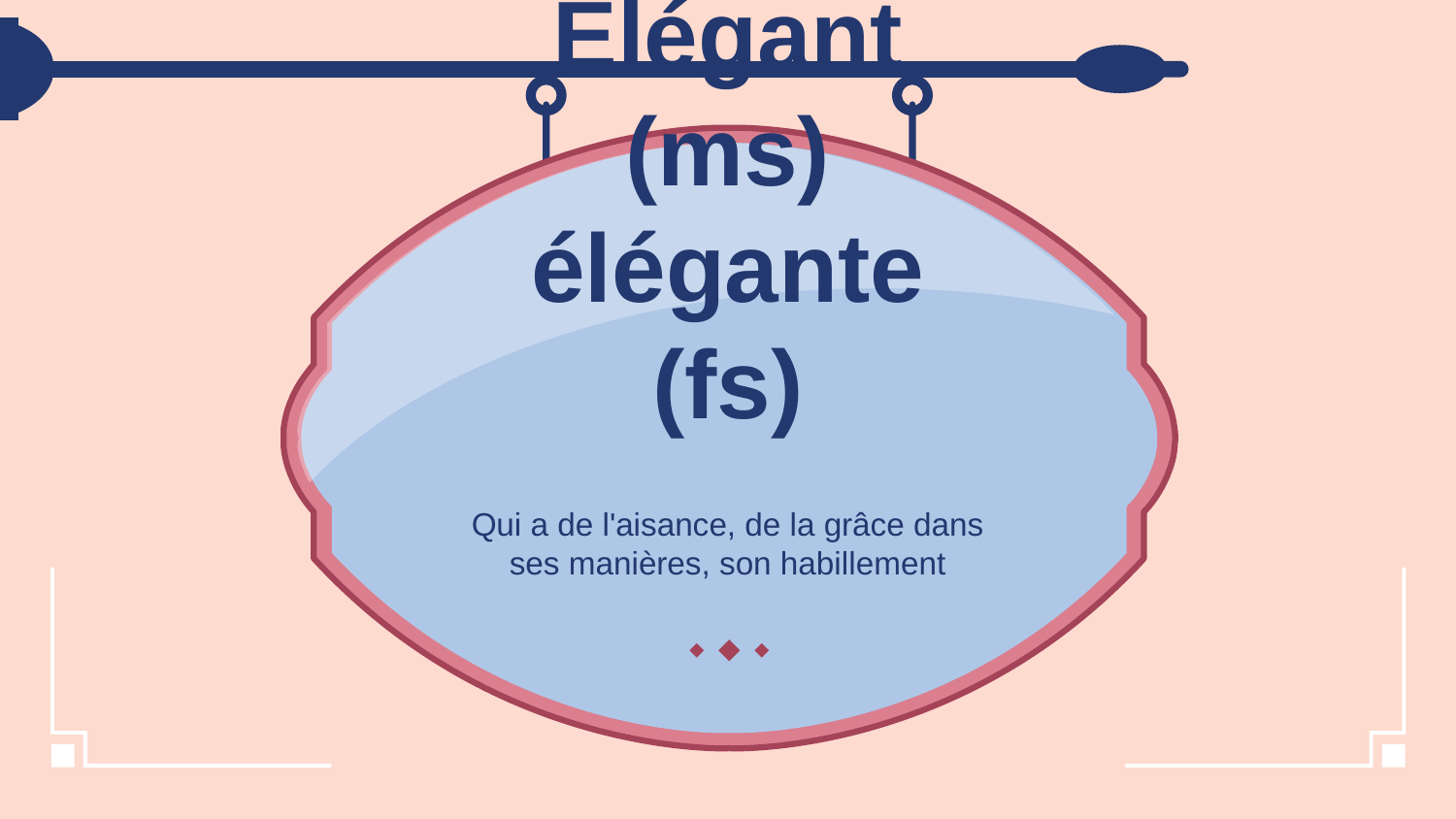

# Élégant (ms) élégante (fs)
Qui a de l'aisance, de la grâce dans ses manières, son habillement